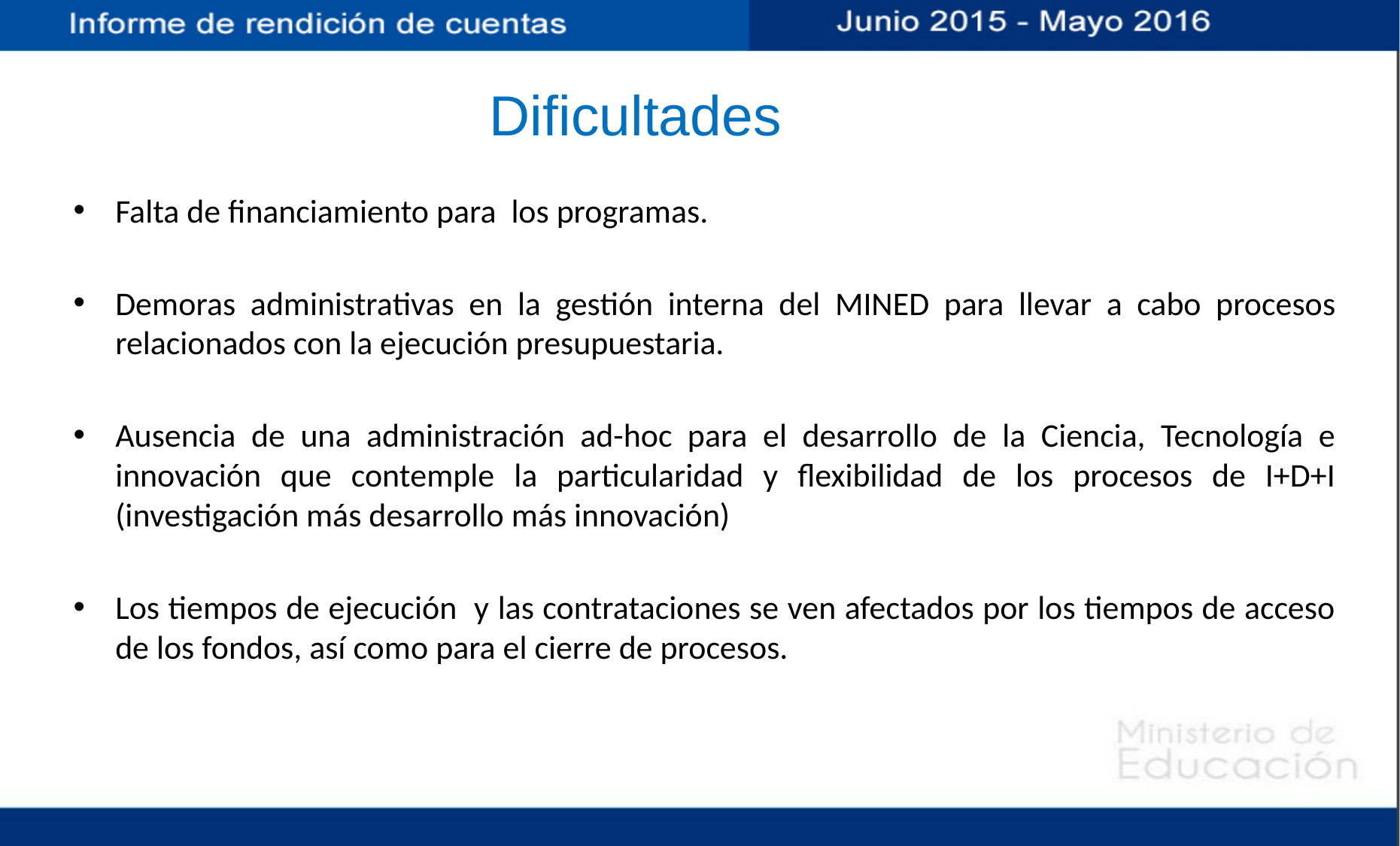

# Dificultades des
Falta de financiamiento para  los programas.

Demoras administrativas en la gestión interna del MINED para llevar a cabo procesos relacionados con la ejecución presupuestaria.

Ausencia de una administración ad-hoc para el desarrollo de la Ciencia, Tecnología e innovación que contemple la particularidad y flexibilidad de los procesos de I+D+I (investigación más desarrollo más innovación)

Los tiempos de ejecución  y las contrataciones se ven afectados por los tiempos de acceso de los fondos, así como para el cierre de procesos.